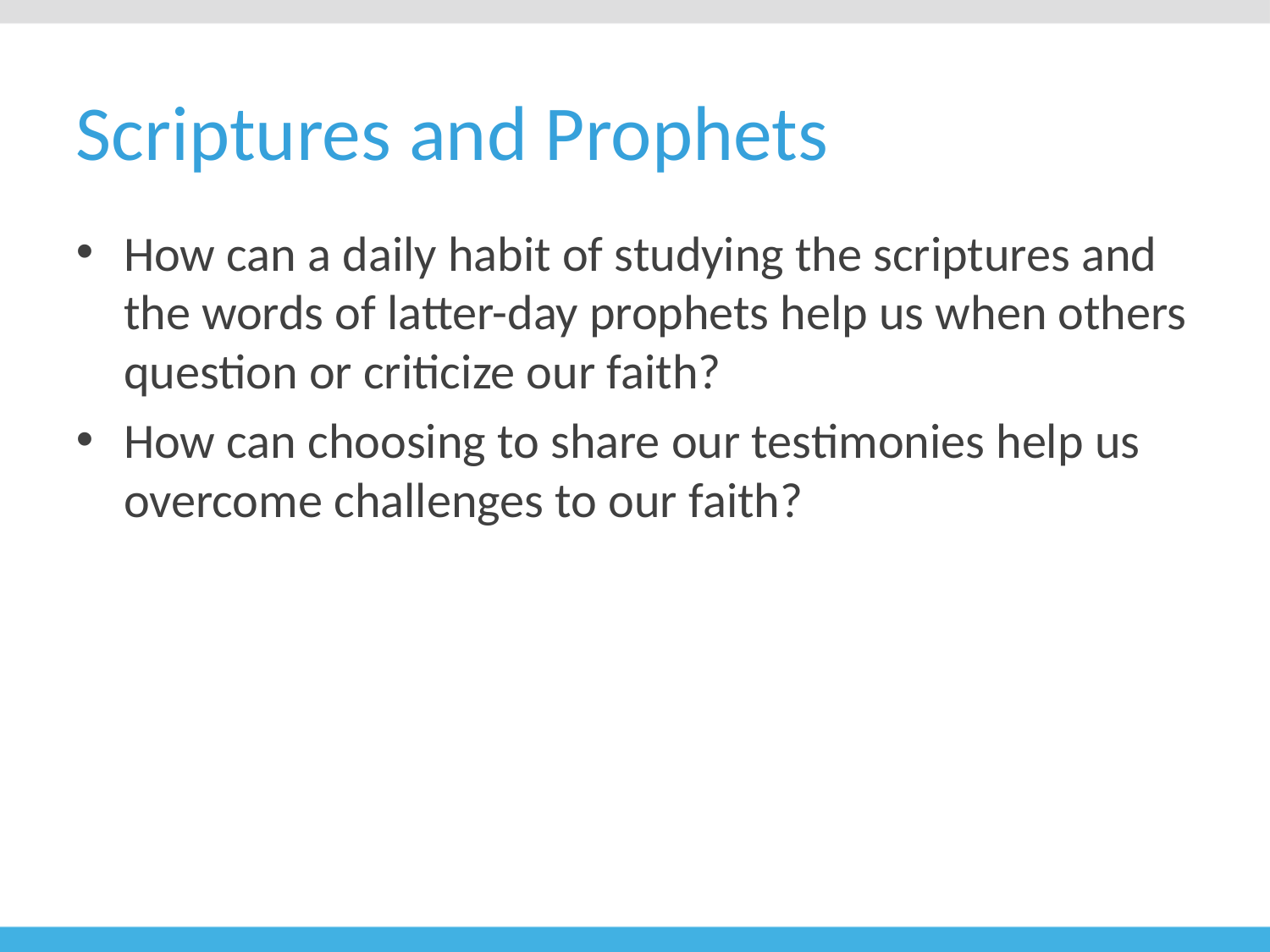

# Scriptures and Prophets
How can a daily habit of studying the scriptures and the words of latter-day prophets help us when others question or criticize our faith?
How can choosing to share our testimonies help us overcome challenges to our faith?